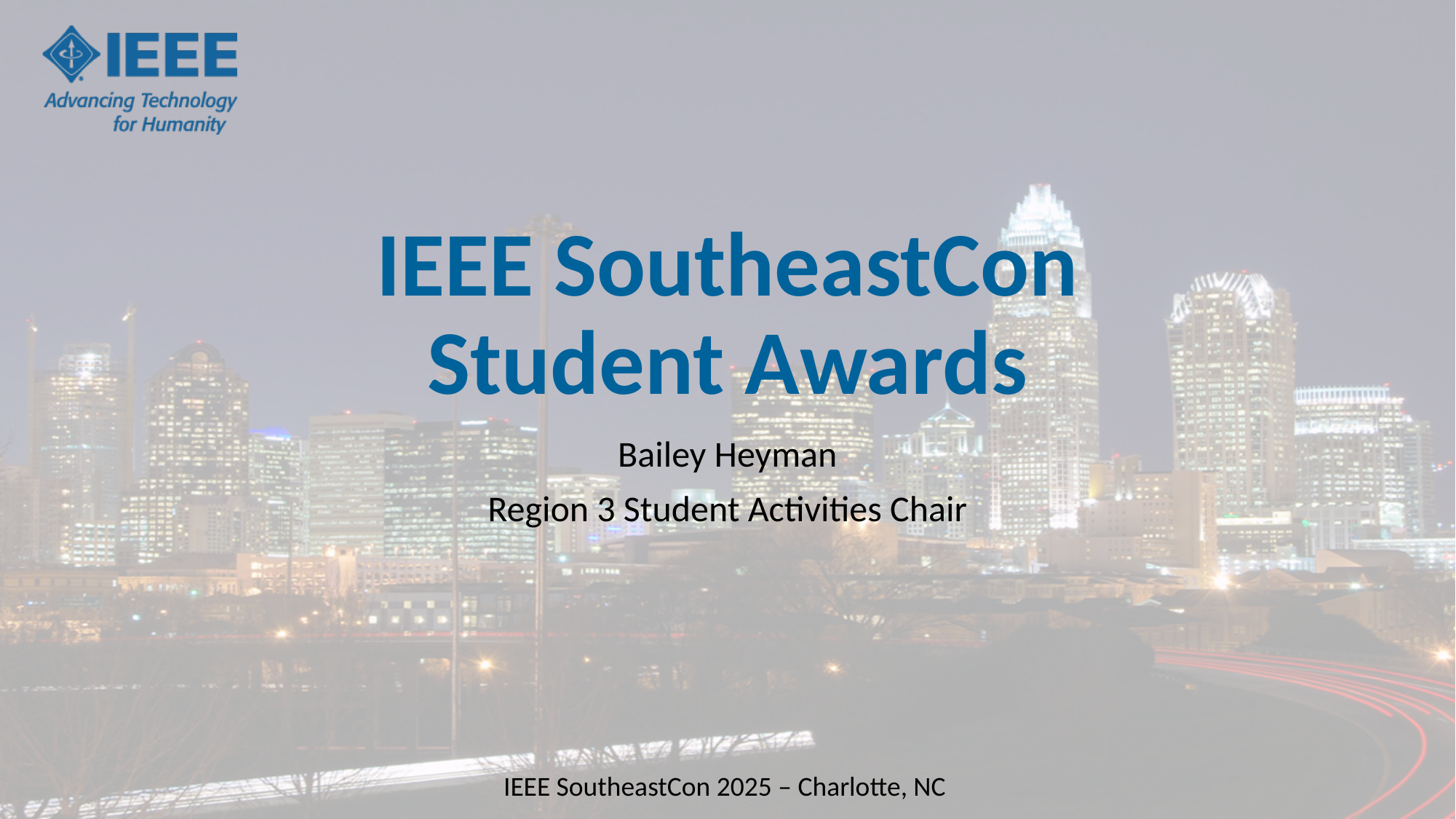

# IEEE SoutheastCon Student Awards
Bailey Heyman
Region 3 Student Activities Chair